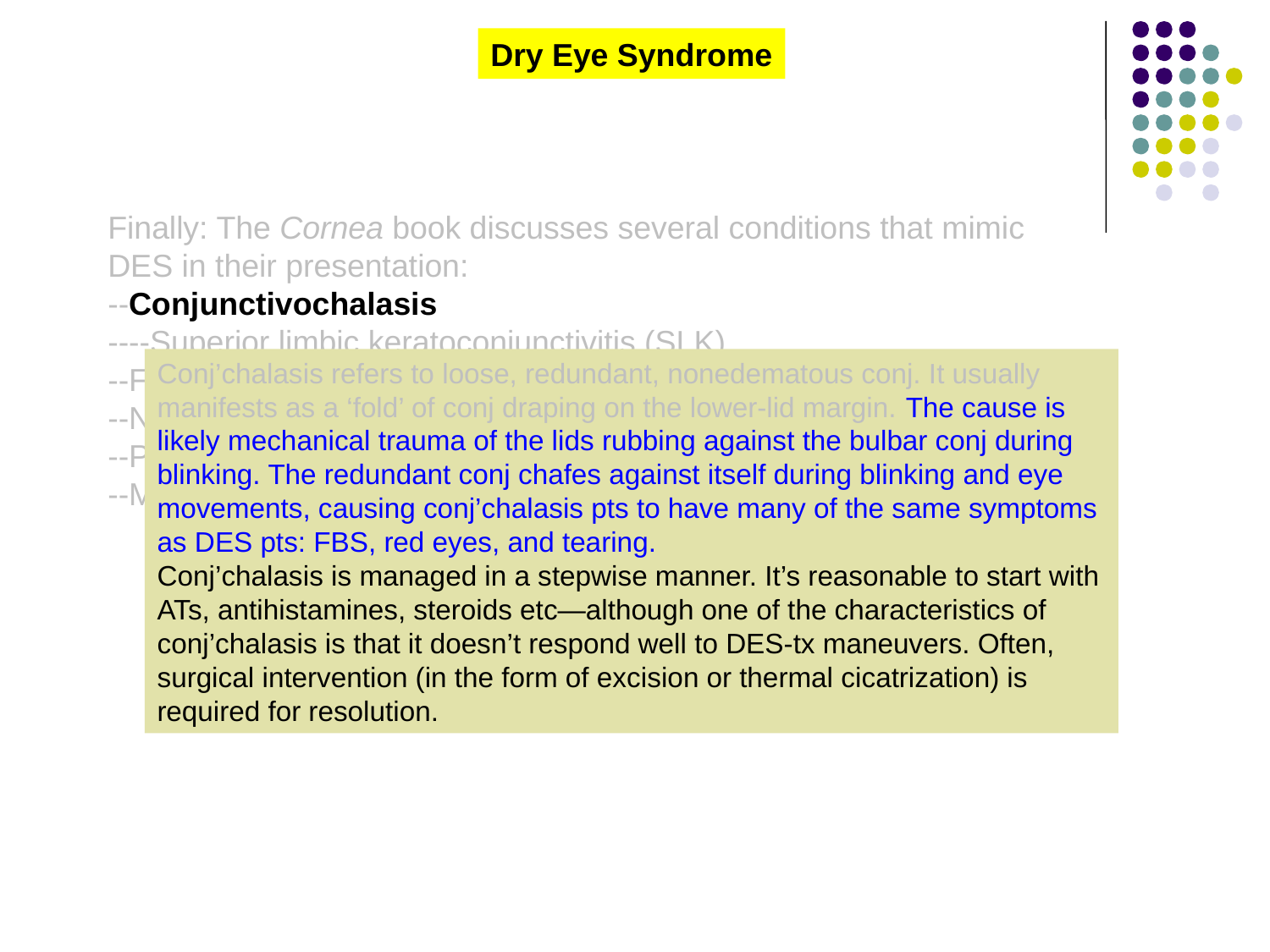

Dry Eye Syndrome
Finally: The Cornea book discusses several conditions that mimic DES in their presentation:
--Conjunctivochalasis
----Superior limbic keratoconjunctivitis (SLK)
--Floppy eyelid syndrome
--Nighttime lagophthalmos
--Parkinson’s
--Mucous-membrane pemphigoid/OCP
Conj’chalasis refers to loose, redundant, nonedematous conj. It usually manifests as a ‘fold’ of conj draping on the lower-lid margin. The cause is likely mechanical trauma of the lids rubbing against the bulbar conj during blinking. The redundant conj chafes against itself during blinking and eye movements, causing conj’chalasis pts to have many of the same symptoms as DES pts: FBS, red eyes, and tearing.
Conj’chalasis is managed in a stepwise manner. It’s reasonable to start with ATs, antihistamines, steroids etc—although one of the characteristics of conj’chalasis is that it doesn’t respond well to DES-tx maneuvers. Often, surgical intervention (in the form of excision or thermal cicatrization) is required for resolution.